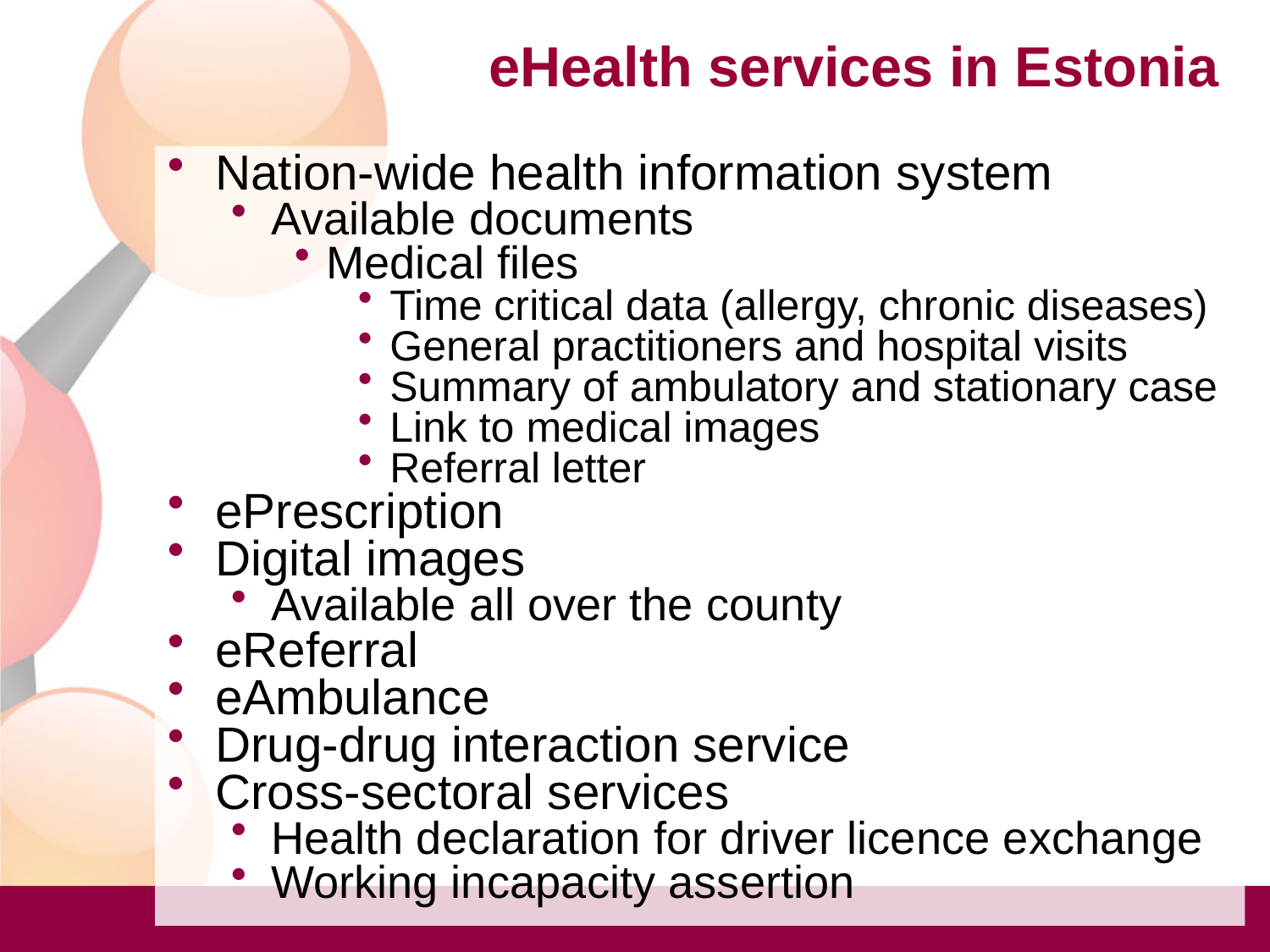

eHealth services in Estonia
Nation-wide health information system
Available documents
Medical files
Time critical data (allergy, chronic diseases)
General practitioners and hospital visits
Summary of ambulatory and stationary case
Link to medical images
Referral letter
ePrescription
Digital images
Available all over the county
eReferral
eAmbulance
Drug-drug interaction service
Cross-sectoral services
Health declaration for driver licence exchange
Working incapacity assertion